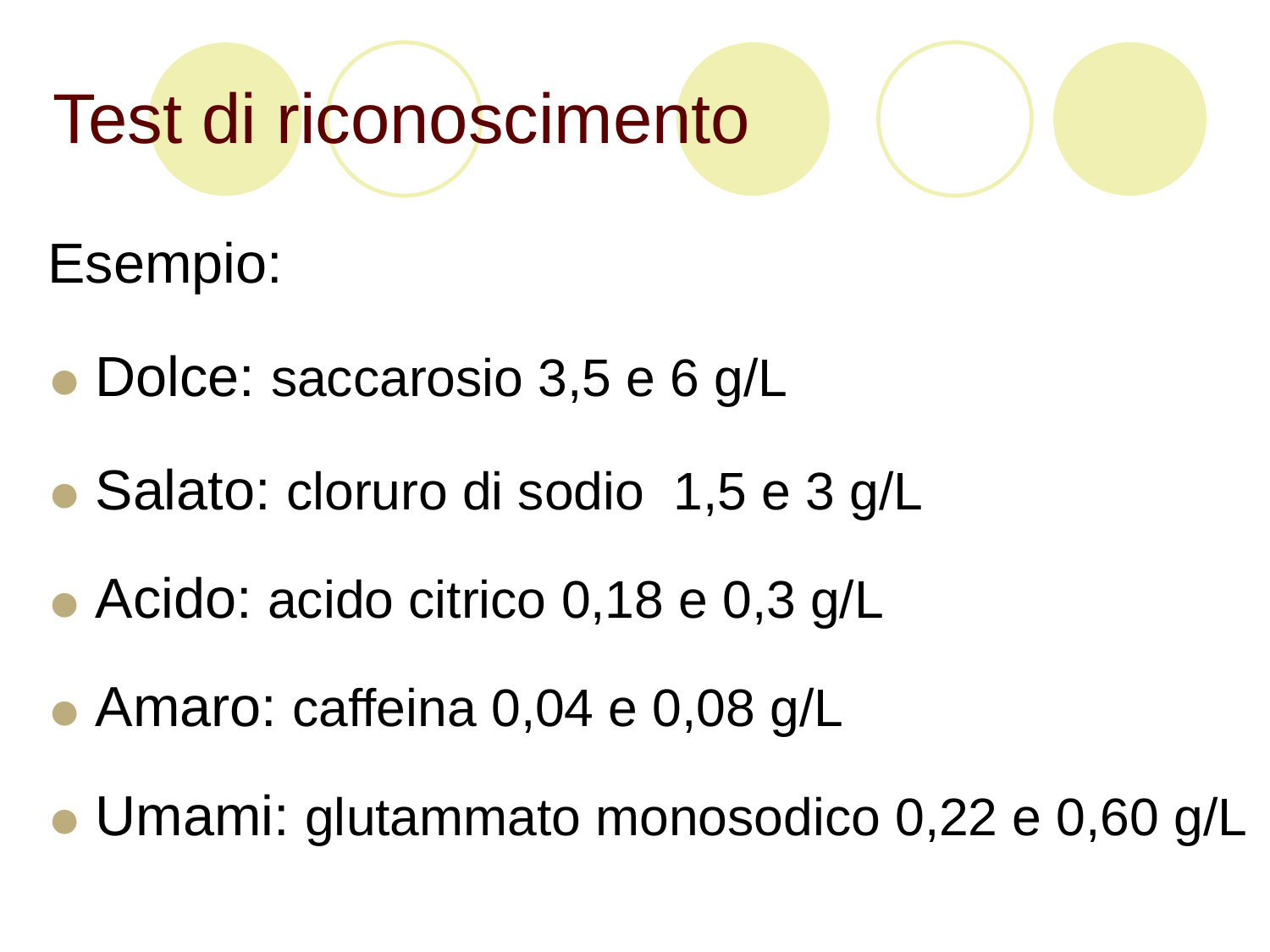

# Test di riconoscimento
Esempio:

Dolce: saccarosio 3,5 e 6 g/L

Salato: cloruro di sodio  1,5 e 3 g/L

Acido: acido citrico 0,18 e 0,3 g/L

Amaro: caffeina 0,04 e 0,08 g/L

Umami: glutammato monosodico 0,22 e 0,60 g/L